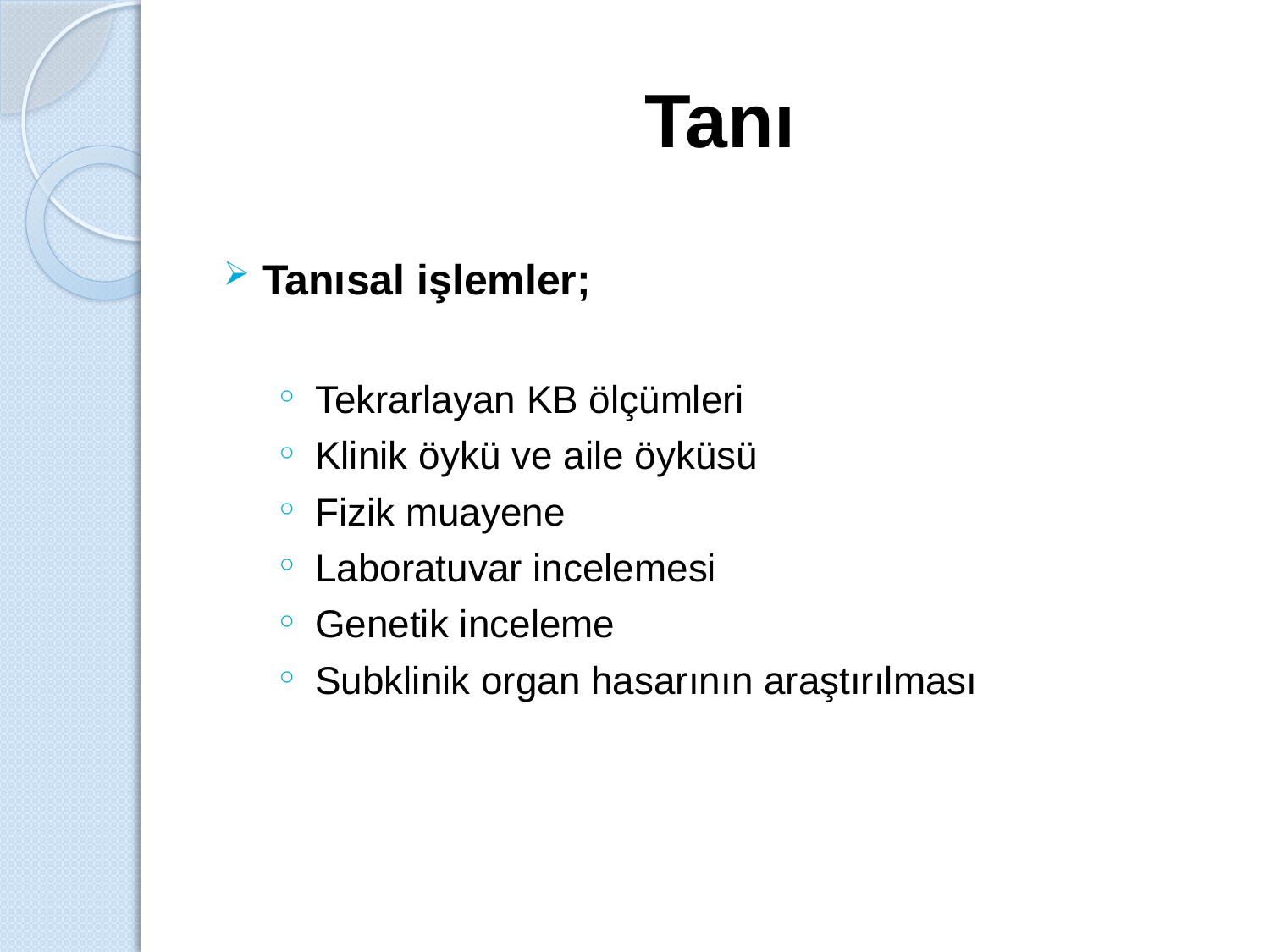

# Tanı
Tanısal işlemler;

Tekrarlayan KB ölçümleri
Klinik öykü ve aile öyküsü
Fizik muayene
Laboratuvar incelemesi
Genetik inceleme
Subklinik organ hasarının araştırılması